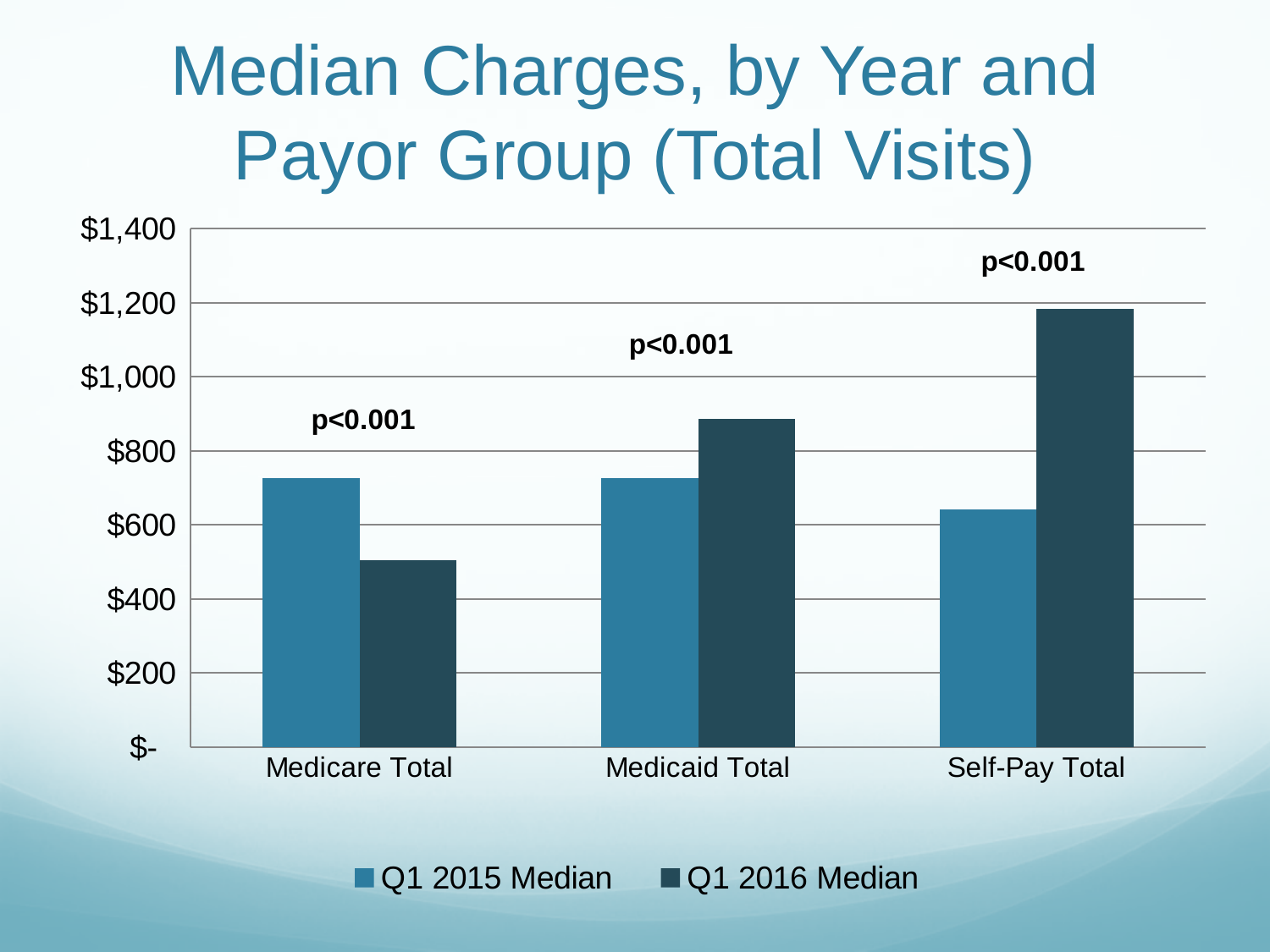

# Median Charges, by Year and Payor Group (Total Visits)

### Chart

| Category | Q1 2015 Median | Q1 2016 Median |
|---|---|---|
| Medicare Total | 726.0 | 505.0 |
| Medicaid Total | 726.0 | 887.0 |
| Self-Pay Total | 641.0 | 1184.0 |